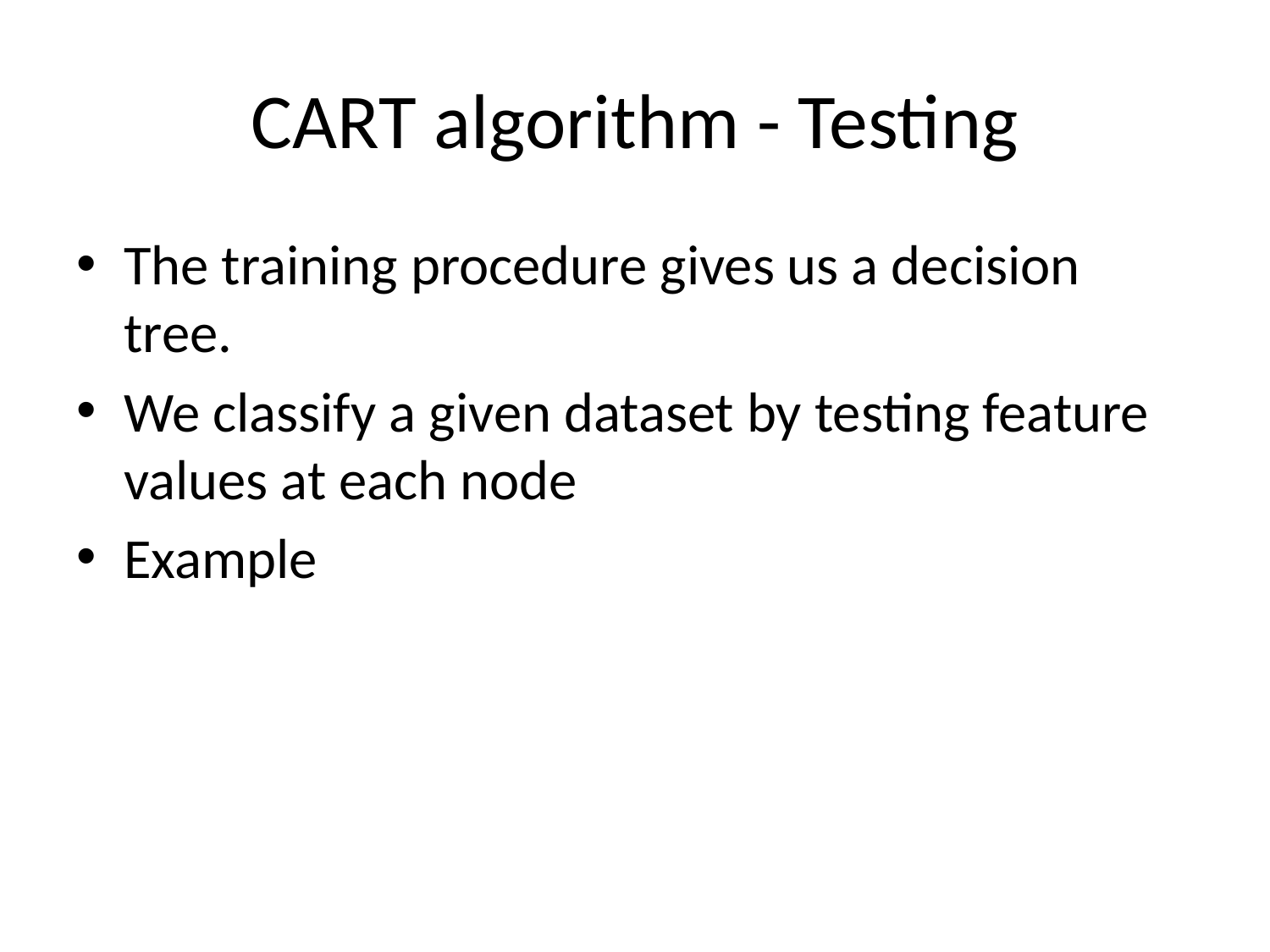

# CART algorithm - Testing
The training procedure gives us a decision tree.
We classify a given dataset by testing feature values at each node
Example